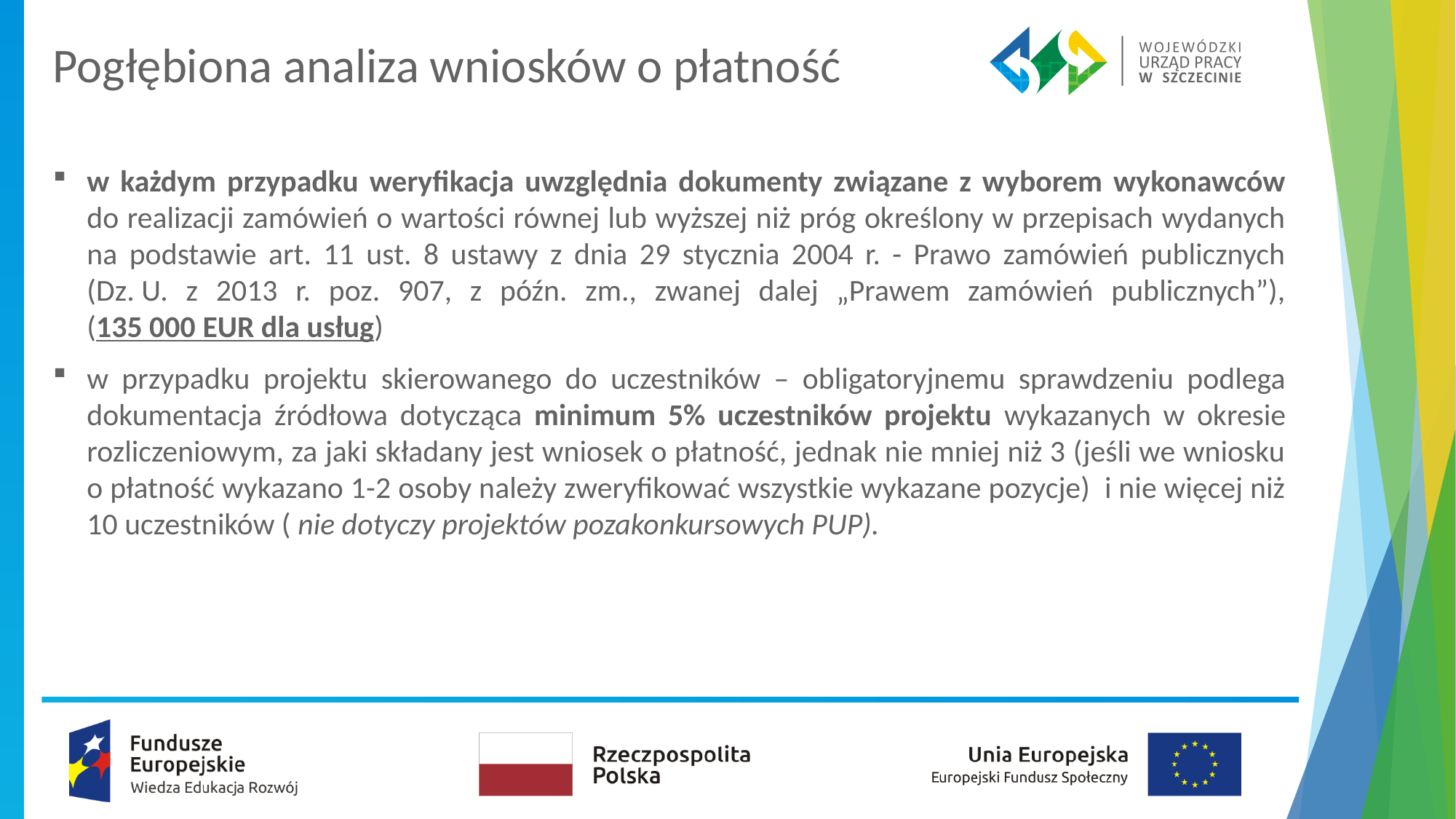

# Pogłębiona analiza wniosków o płatność
w każdym przypadku weryfikacja uwzględnia dokumenty związane z wyborem wykonawców do realizacji zamówień o wartości równej lub wyższej niż próg określony w przepisach wydanych na podstawie art. 11 ust. 8 ustawy z dnia 29 stycznia 2004 r. - Prawo zamówień publicznych (Dz. U. z 2013 r. poz. 907, z późn. zm., zwanej dalej „Prawem zamówień publicznych”), (135 000 EUR dla usług)
w przypadku projektu skierowanego do uczestników – obligatoryjnemu sprawdzeniu podlega dokumentacja źródłowa dotycząca minimum 5% uczestników projektu wykazanych w okresie rozliczeniowym, za jaki składany jest wniosek o płatność, jednak nie mniej niż 3 (jeśli we wniosku o płatność wykazano 1-2 osoby należy zweryfikować wszystkie wykazane pozycje)  i nie więcej niż 10 uczestników ( nie dotyczy projektów pozakonkursowych PUP).